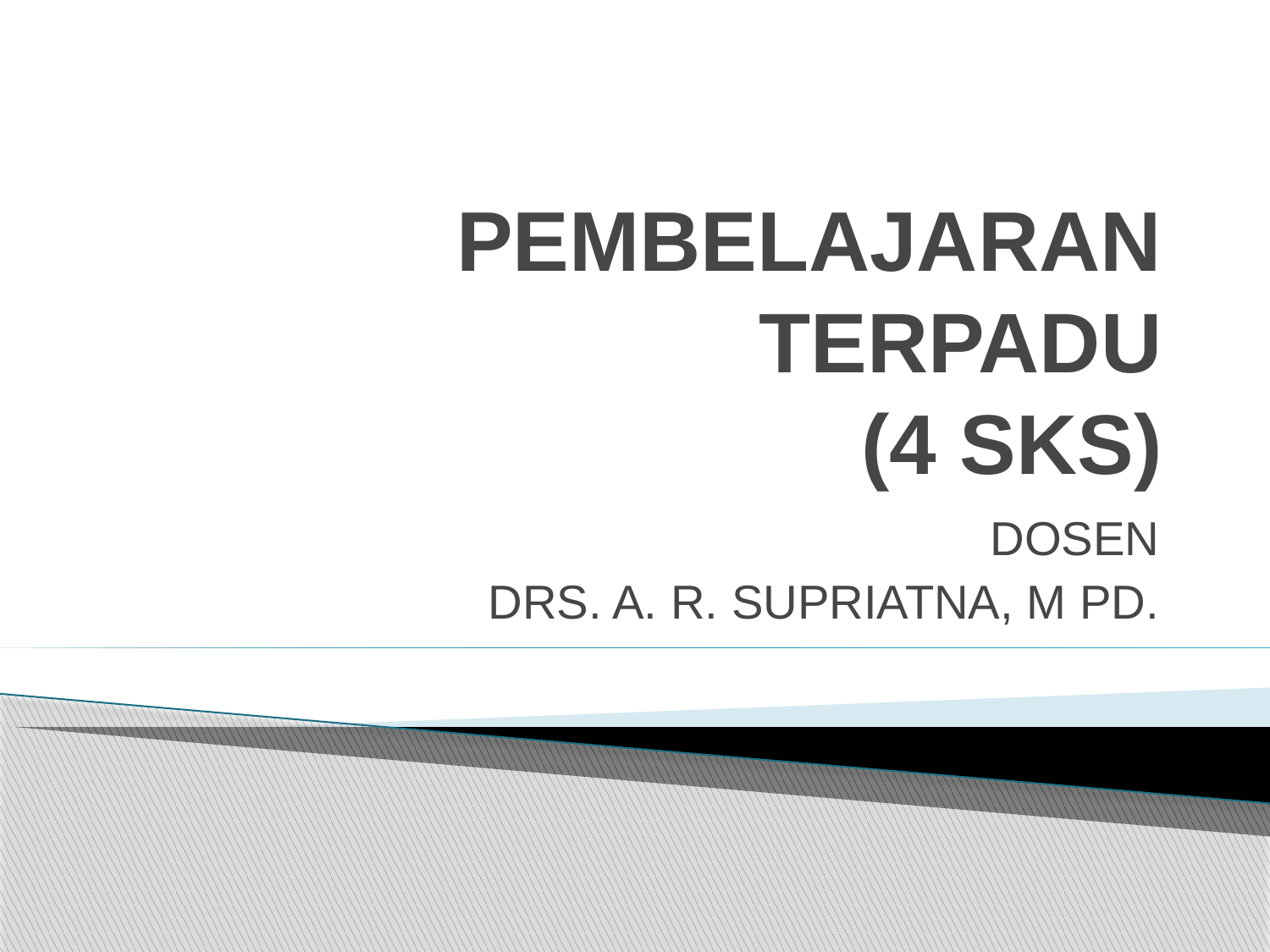

# PEMBELAJARAN TERPADU (4 SKS)
DOSEN
DRS. A. R. SUPRIATNA, M PD.